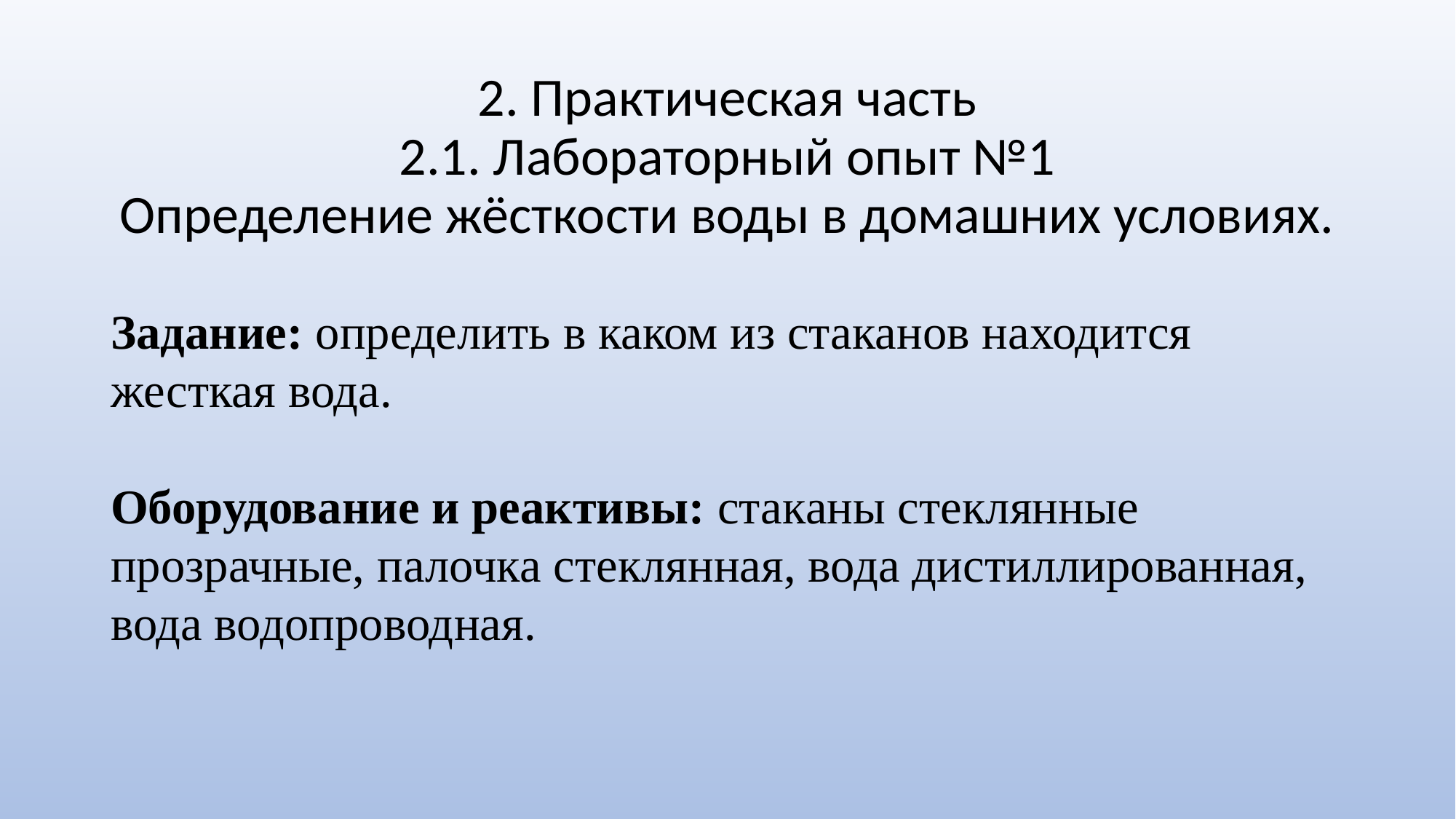

# 2. Практическая часть 2.1. Лабораторный опыт №1 Определение жёсткости воды в домашних условиях.
Задание: определить в каком из стаканов находится жесткая вода.

Оборудование и реактивы: стаканы стеклянные прозрачные, палочка стеклянная, вода дистиллированная, вода водопроводная.